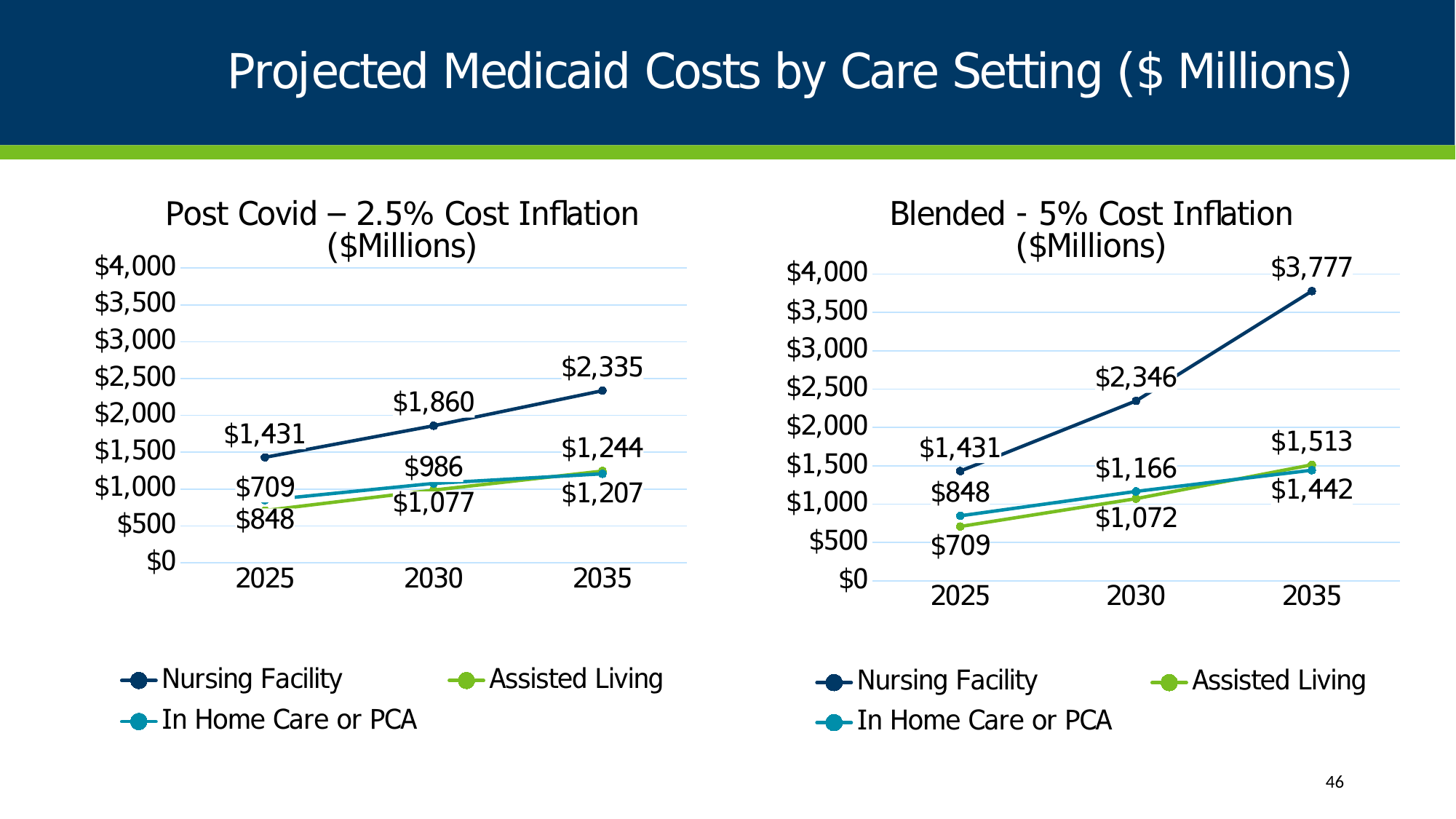

# Projected Medicaid Costs by Care Setting ($ Millions)

### Chart: Post Covid – 2.5% Cost Inflation ($Millions)

| Category | Nursing Facility | Assisted Living  | In Home Care or PCA |
|---|---|---|---|
| 2025 | 1430.8647249654784 | 708.7643143745792 | 848.1480423218893 |
| 2030 | 1859.6645500184823 | 985.6539353450122 | 1076.6095775537924 |
| 2035 | 2335.207113539271 | 1244.1908236279196 | 1206.9104815110577 |

### Chart: Blended - 5% Cost Inflation ($Millions)

| Category | Nursing Facility | Assisted Living  | In Home Care or PCA |
|---|---|---|---|
| 2025 | 1430.8647249654784 | 708.7643143745792 | 848.1480423218893 |
| 2030 | 2345.706932706109 | 1071.540666569901 | 1165.969389876087 |
| 2035 | 3776.743428501573 | 1513.277840177324 | 1442.1483147398708 |
46